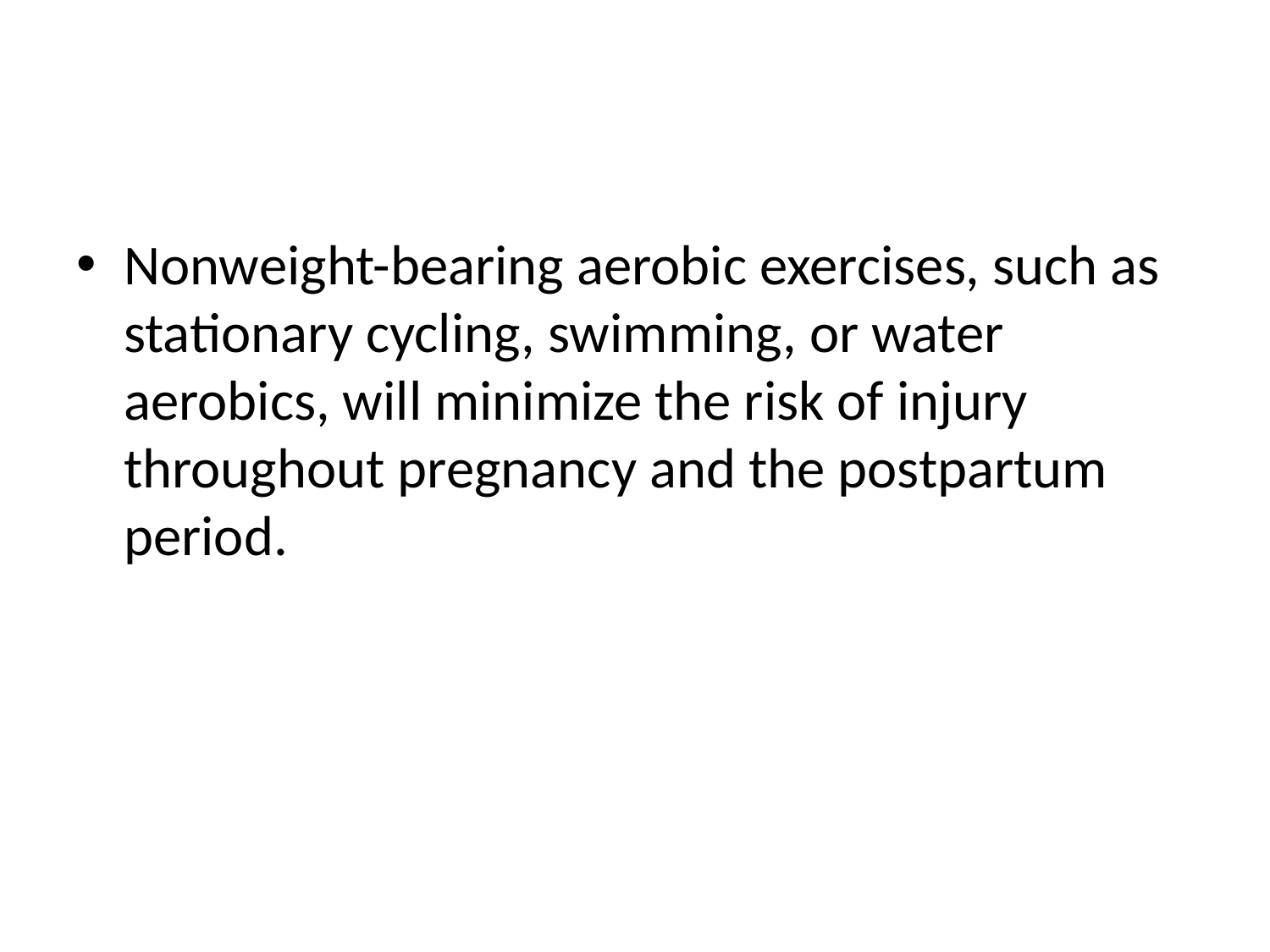

#
Nonweight-bearing aerobic exercises, such as stationary cycling, swimming, or water aerobics, will minimize the risk of injury throughout pregnancy and the postpartum period.